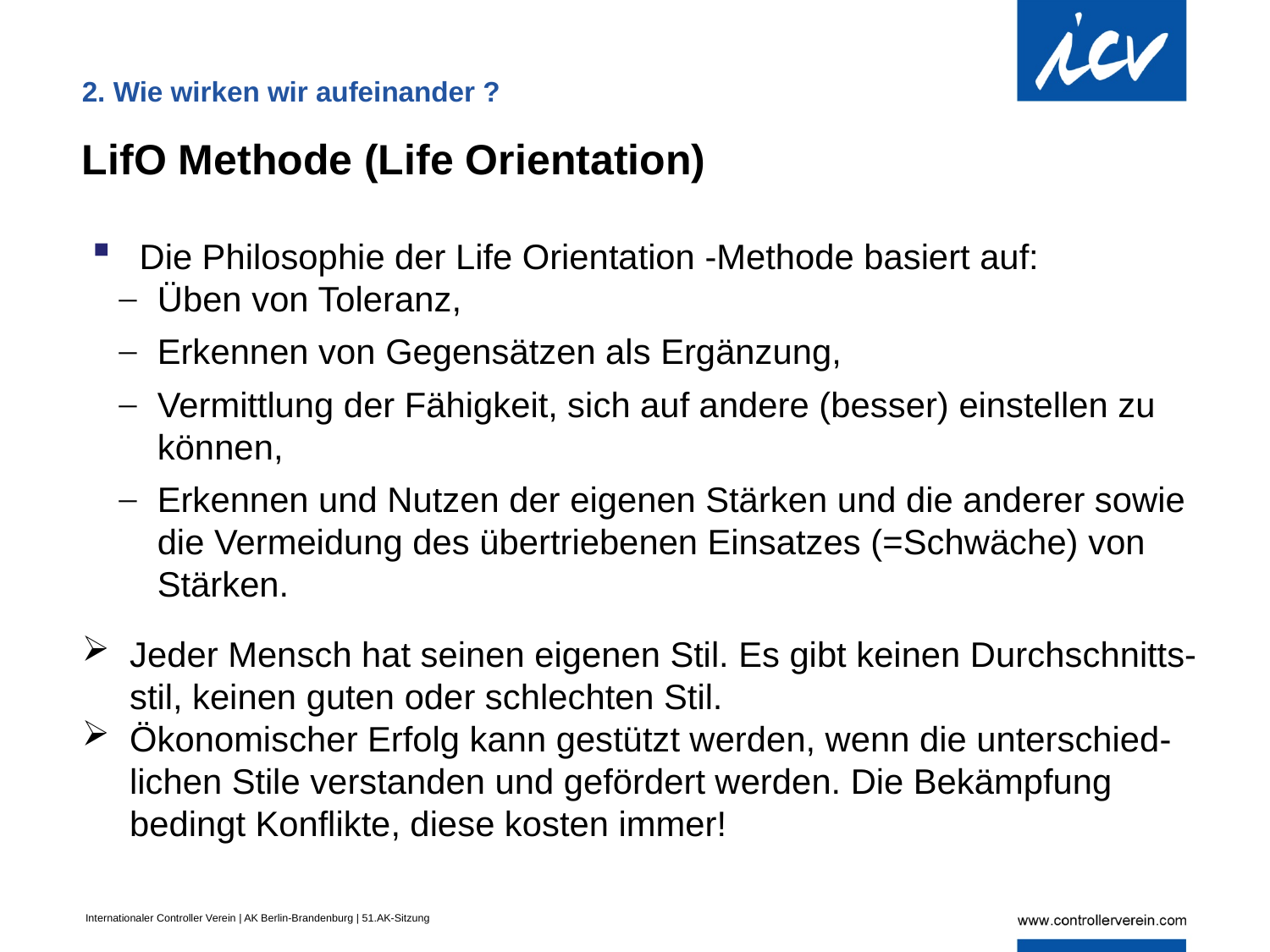

2. Wie wirken wir aufeinander ?
LifO Methode (Life Orientation)

Die Philosophie der Life Orientation -Methode basiert auf:
Üben von Toleranz,
Erkennen von Gegensätzen als Ergänzung,
Vermittlung der Fähigkeit, sich auf andere (besser) einstellen zu können,
Erkennen und Nutzen der eigenen Stärken und die anderer sowie die Vermeidung des übertriebenen Einsatzes (=Schwäche) von Stärken.

Jeder Mensch hat seinen eigenen Stil. Es gibt keinen Durchschnitts-stil, keinen guten oder schlechten Stil.
Ökonomischer Erfolg kann gestützt werden, wenn die unterschied-lichen Stile verstanden und gefördert werden. Die Bekämpfung bedingt Konflikte, diese kosten immer!